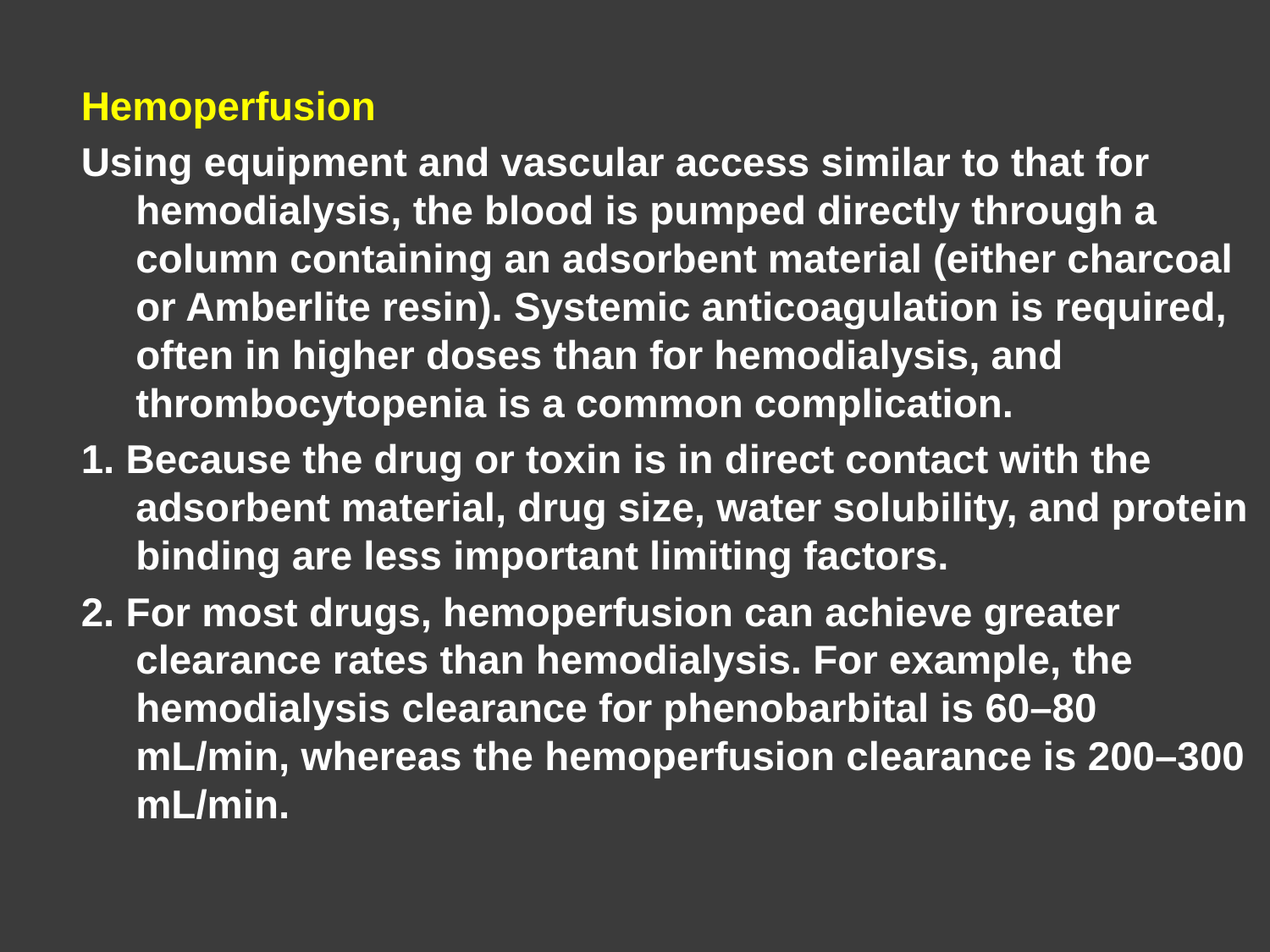

Hemoperfusion
Using equipment and vascular access similar to that for  hemodialysis, the blood is pumped directly through a column containing an adsorbent material (either charcoal or Amberlite resin). Systemic anticoagulation is required, often in higher doses than for hemodialysis, and thrombocytopenia is a common complication.
1. Because the drug or toxin is in direct contact with the adsorbent material, drug size, water solubility, and protein binding are less important limiting factors.
2. For most drugs, hemoperfusion can achieve greater clearance rates than hemodialysis. For example, the hemodialysis clearance for phenobarbital is 60–80 mL/min, whereas the hemoperfusion clearance is 200–300 mL/min.